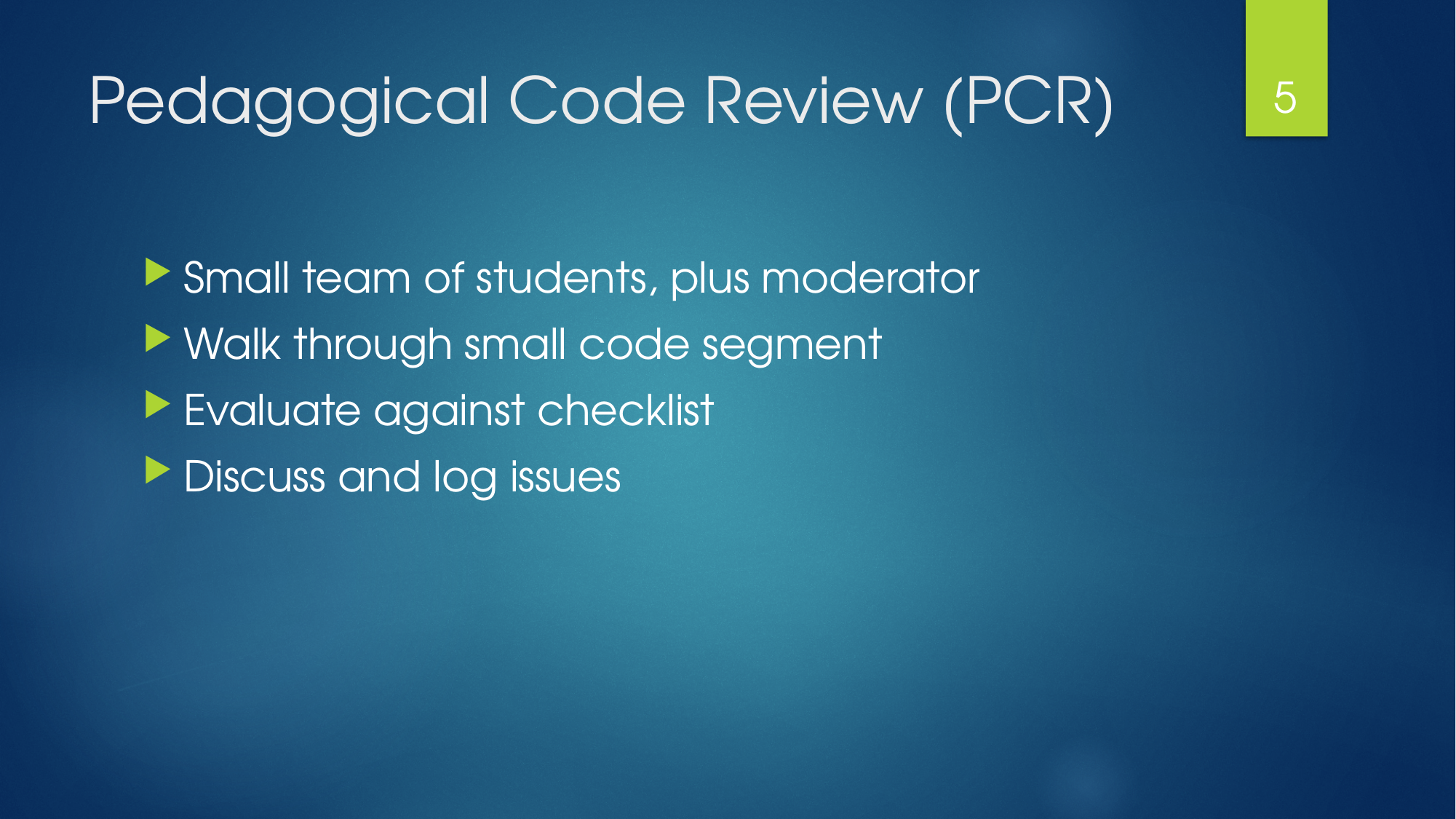

5
# Pedagogical Code Review (PCR)
Small team of students, plus moderator
Walk through small code segment
Evaluate against checklist
Discuss and log issues